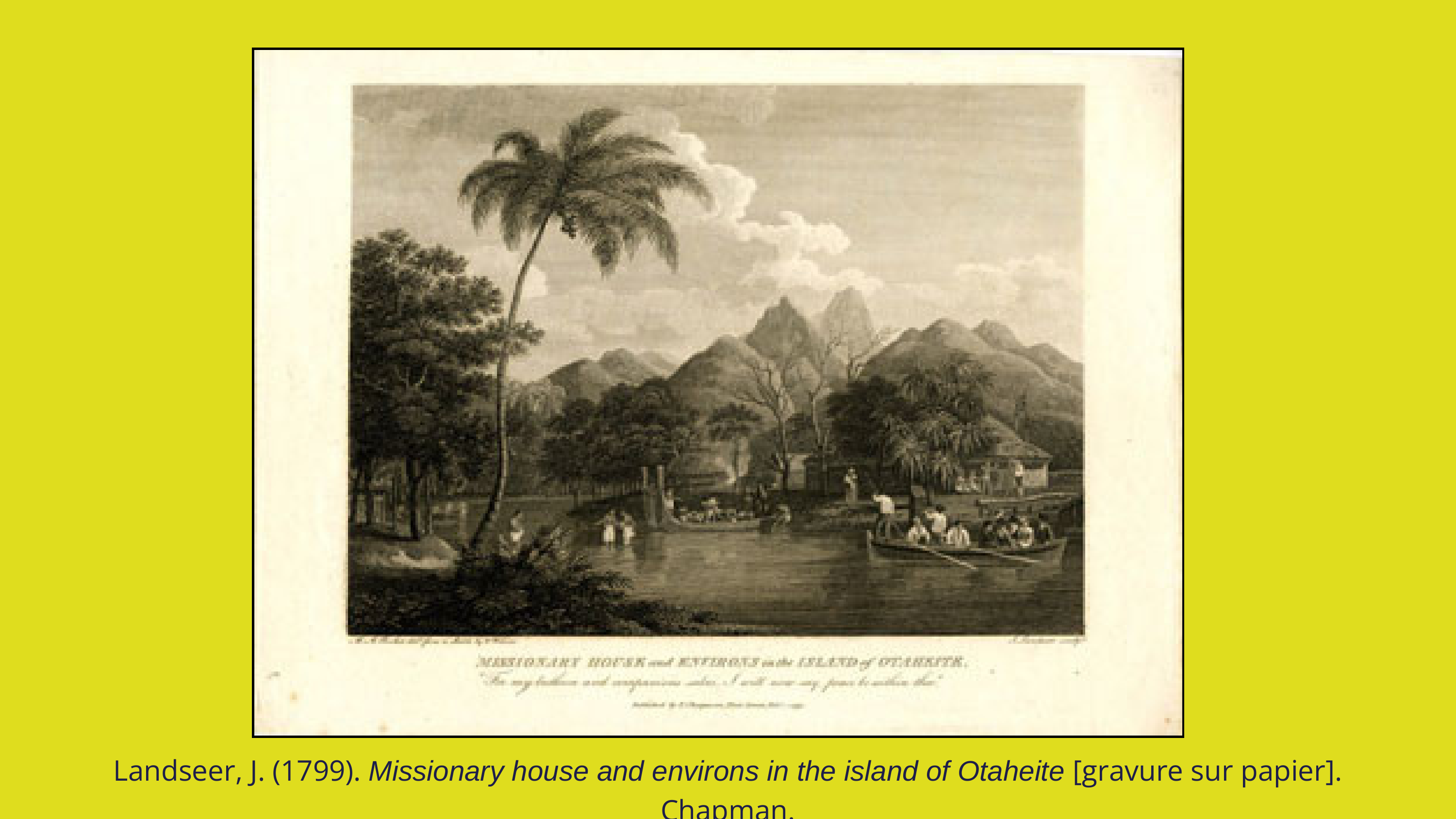

Landseer, J. (1799). Missionary house and environs in the island of Otaheite [gravure sur papier]. Chapman.